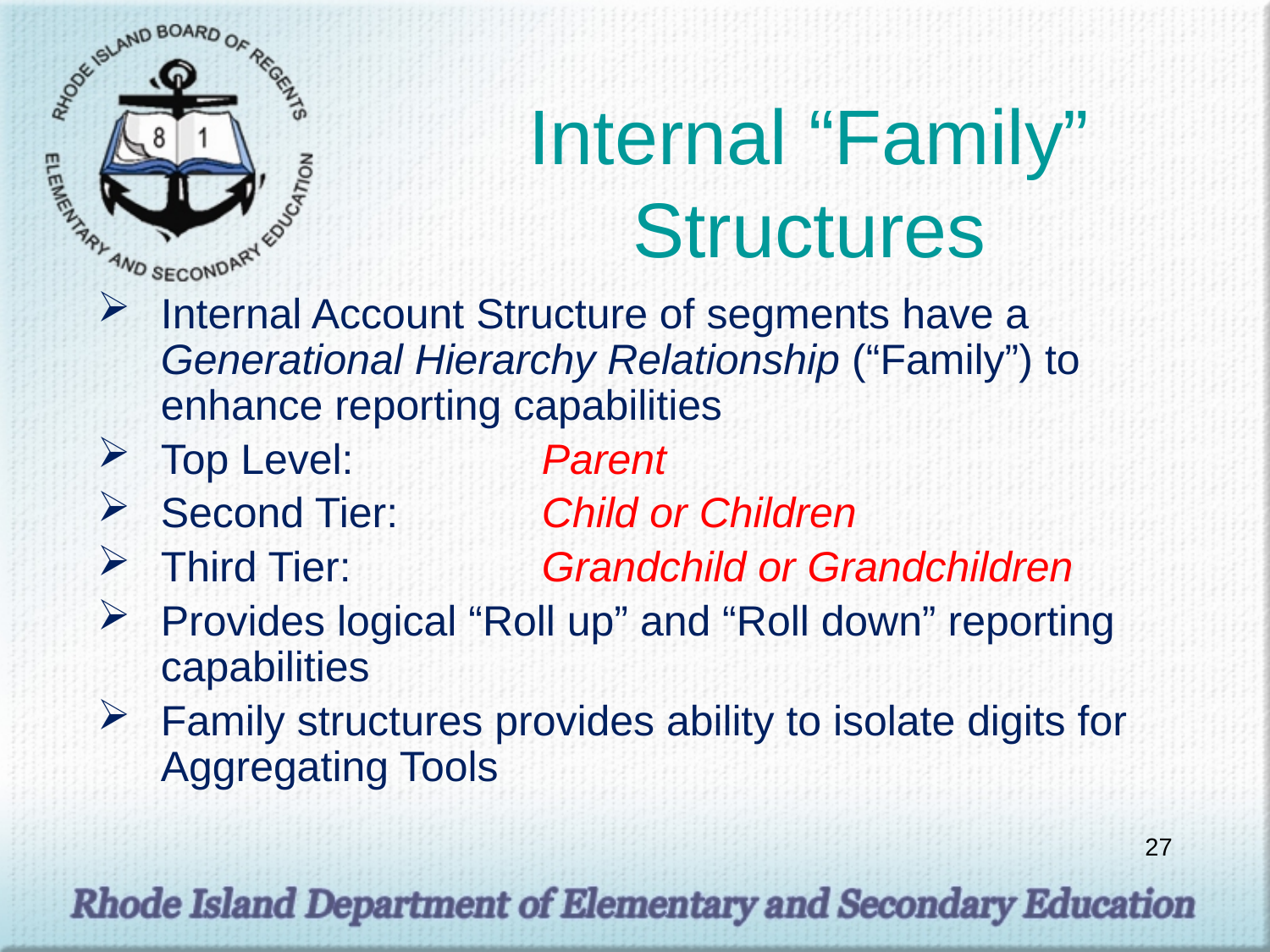

# Internal “Family” Structures
Internal Account Structure of segments have a Generational Hierarchy Relationship (“Family”) to enhance reporting capabilities
Top Level:  		Parent
Second Tier:		Child or Children
Third Tier:		Grandchild or Grandchildren
Provides logical “Roll up” and “Roll down” reporting capabilities
Family structures provides ability to isolate digits for Aggregating Tools

27